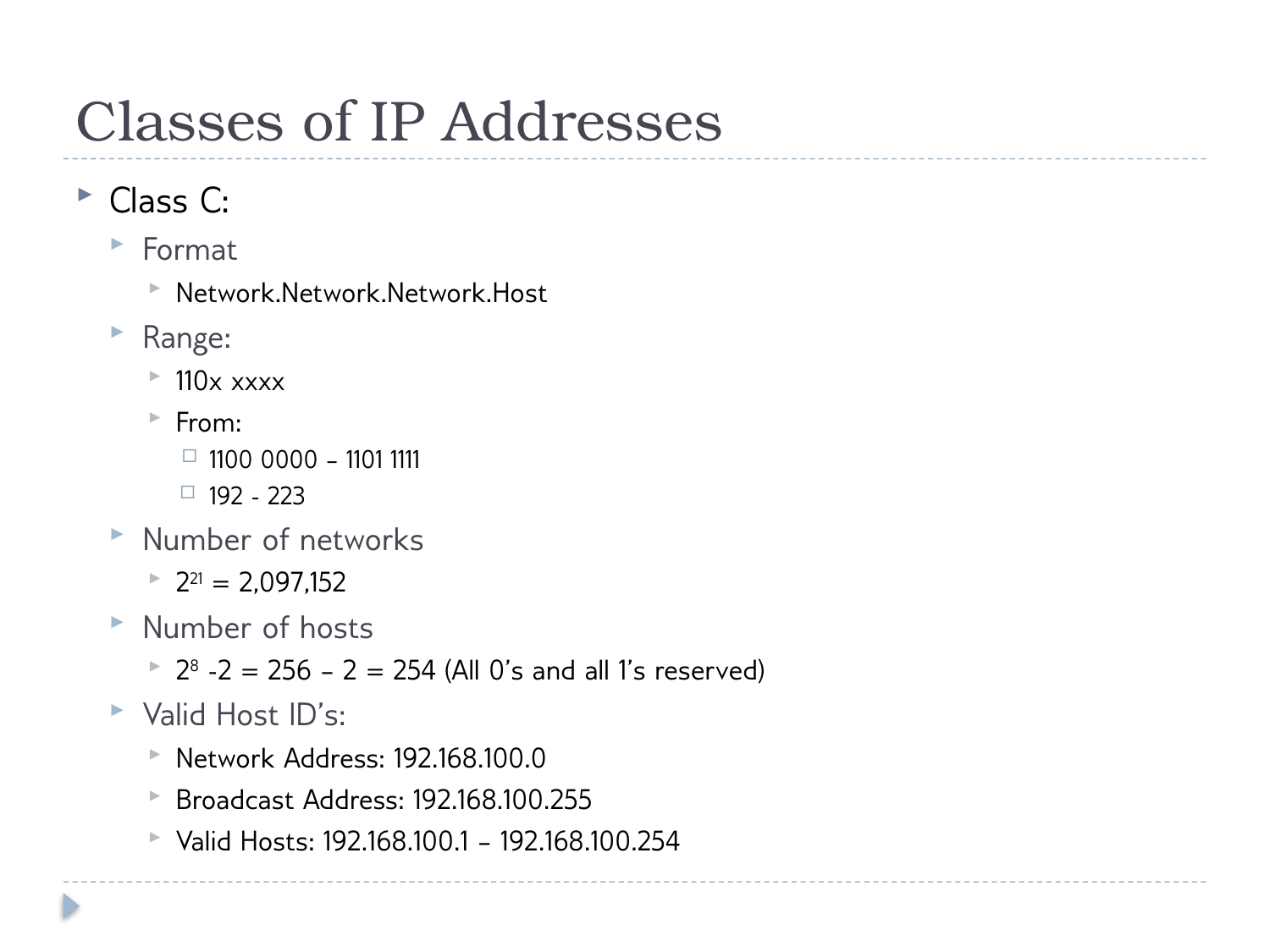

# Classes of IP Addresses
Class C:
Format
Network.Network.Network.Host
Range:
110x xxxx
From:
1100 0000 – 1101 1111
192 - 223
Number of networks
221 = 2,097,152
Number of hosts
28 -2 = 256 – 2 = 254 (All 0’s and all 1’s reserved)
Valid Host ID’s:
Network Address: 192.168.100.0
Broadcast Address: 192.168.100.255
Valid Hosts: 192.168.100.1 – 192.168.100.254